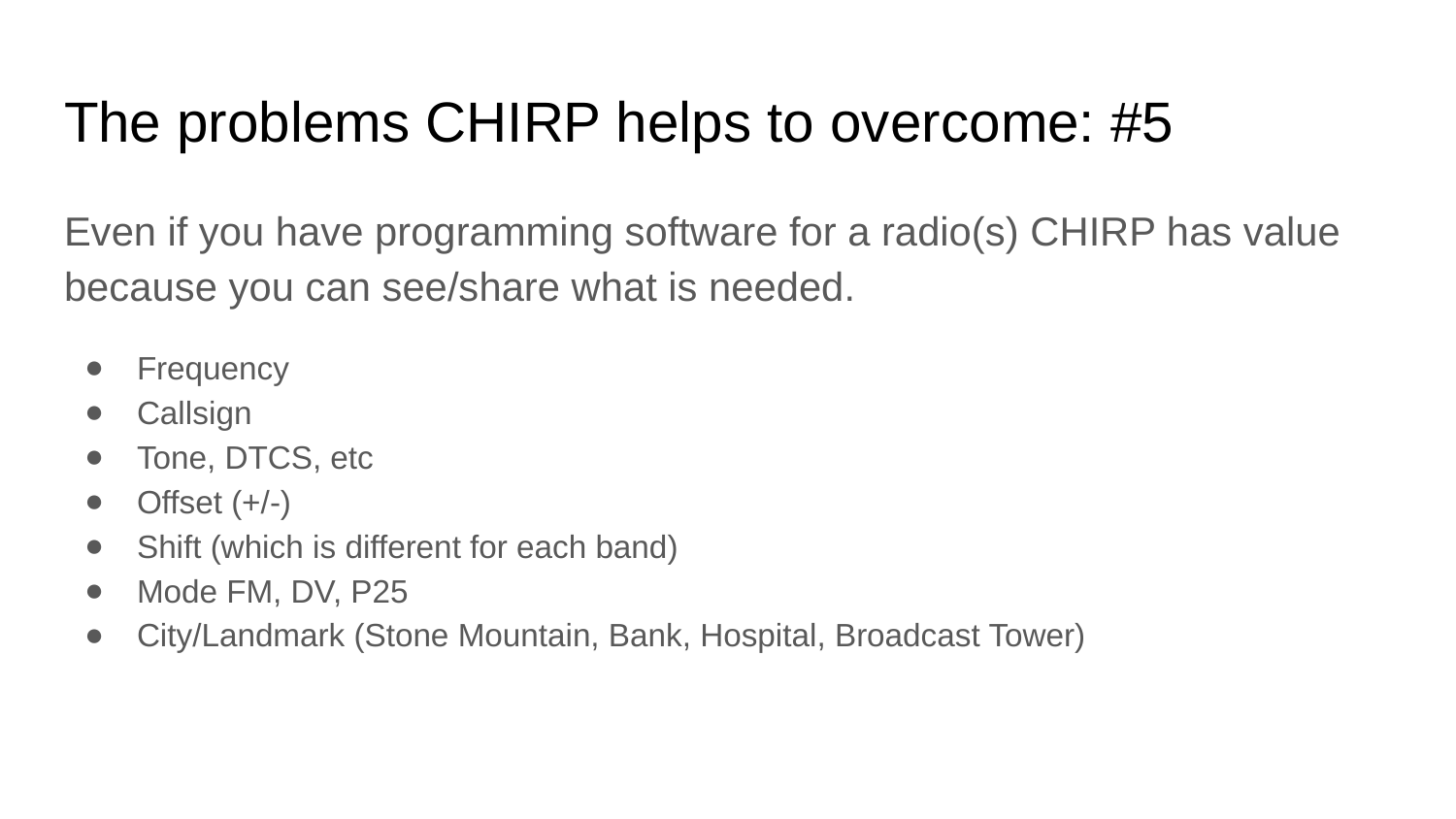

# The problems CHIRP helps to overcome: #5
Even if you have programming software for a radio(s) CHIRP has value because you can see/share what is needed.
Frequency
Callsign
Tone, DTCS, etc
Offset (+/-)
Shift (which is different for each band)
Mode FM, DV, P25
City/Landmark (Stone Mountain, Bank, Hospital, Broadcast Tower)